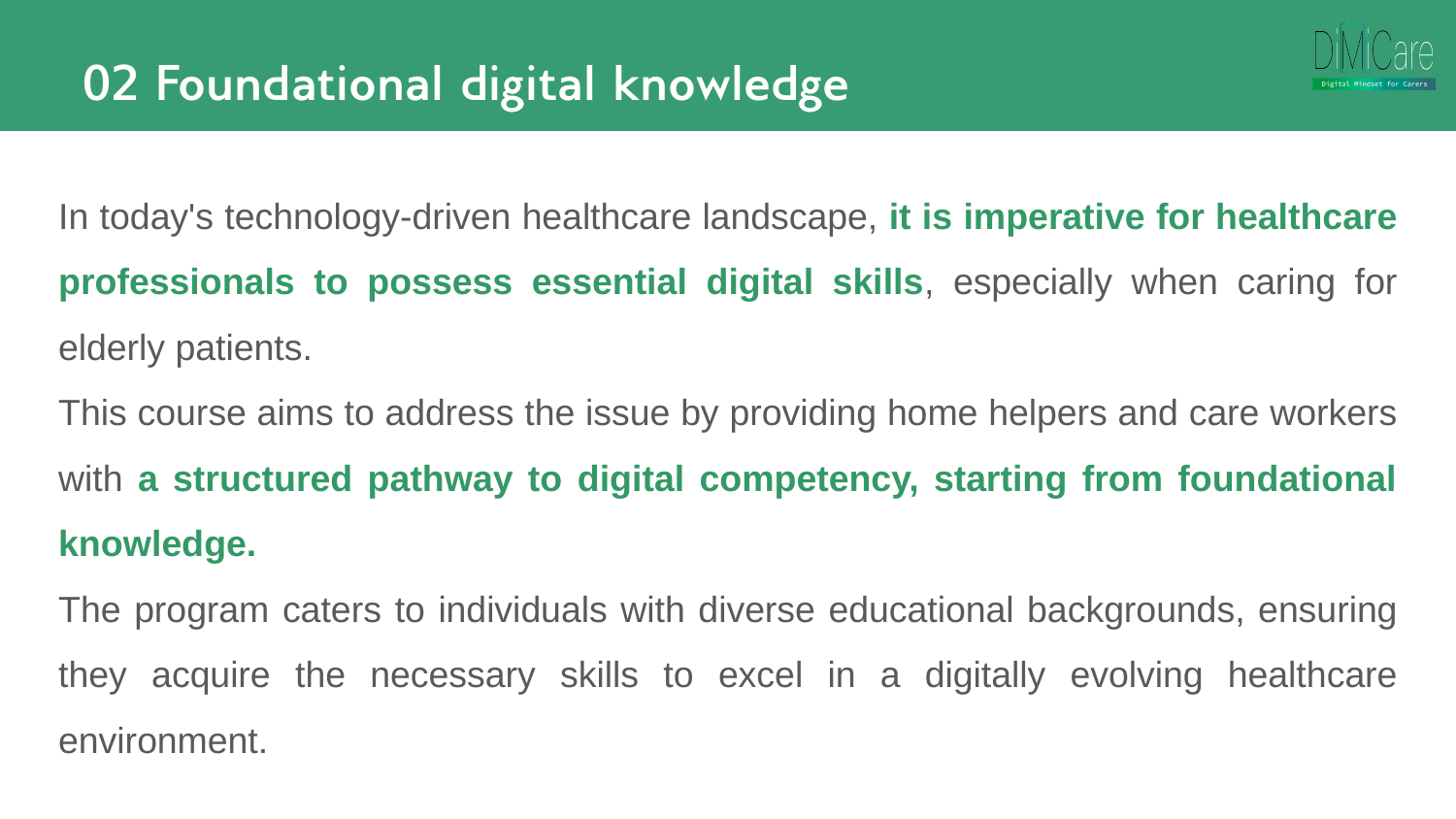

02 Foundational digital knowledge

In today's technology-driven healthcare landscape, it is imperative for healthcare professionals to possess essential digital skills, especially when caring for elderly patients.
This course aims to address the issue by providing home helpers and care workers with a structured pathway to digital competency, starting from foundational knowledge.
The program caters to individuals with diverse educational backgrounds, ensuring they acquire the necessary skills to excel in a digitally evolving healthcare environment.